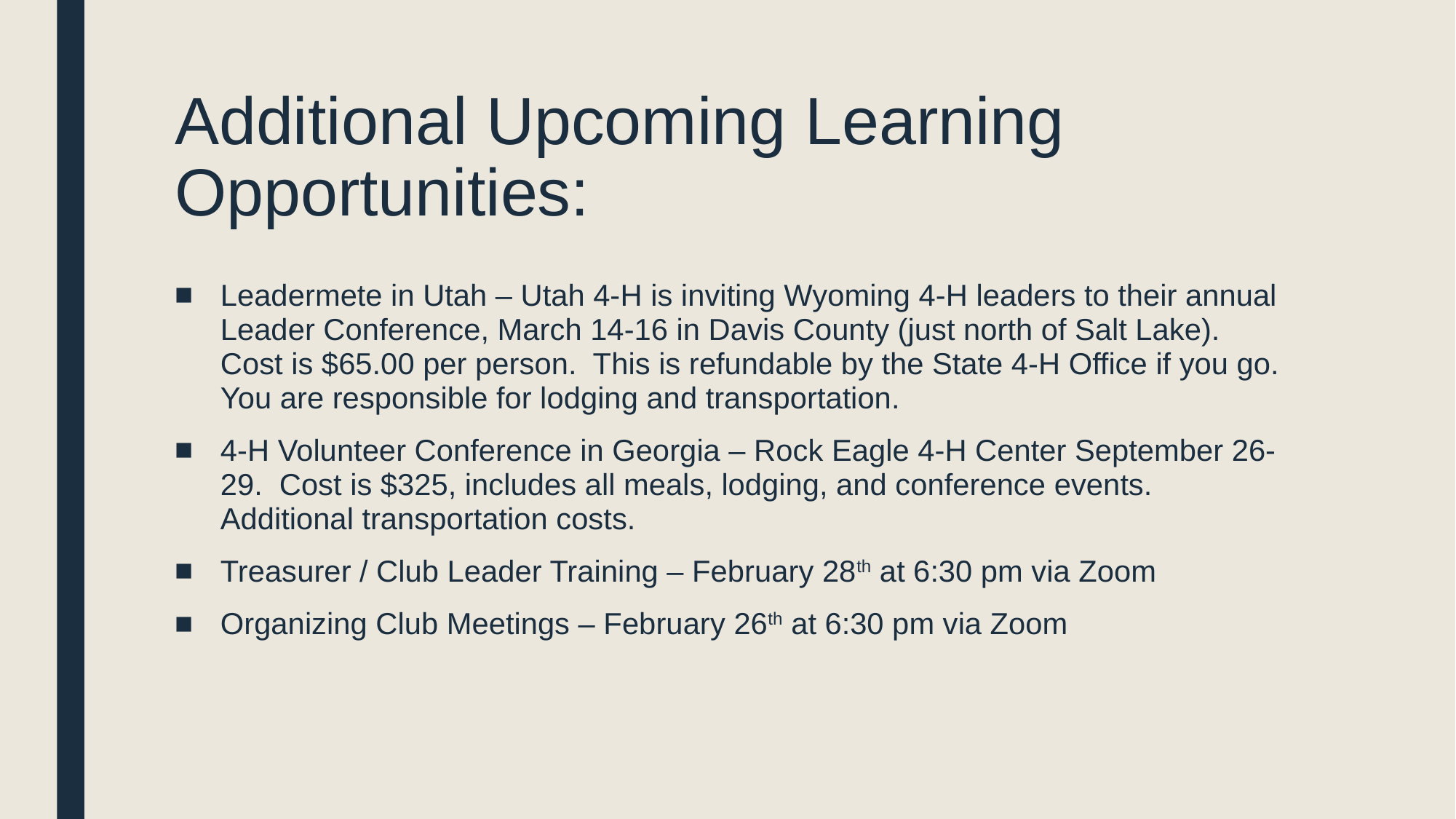

# Additional Upcoming Learning Opportunities:
Leadermete in Utah – Utah 4-H is inviting Wyoming 4-H leaders to their annual Leader Conference, March 14-16 in Davis County (just north of Salt Lake).  Cost is $65.00 per person.  This is refundable by the State 4-H Office if you go.  You are responsible for lodging and transportation.
4-H Volunteer Conference in Georgia – Rock Eagle 4-H Center September 26-29.  Cost is $325, includes all meals, lodging, and conference events.  Additional transportation costs.
Treasurer / Club Leader Training – February 28th at 6:30 pm via Zoom
Organizing Club Meetings – February 26th at 6:30 pm via Zoom